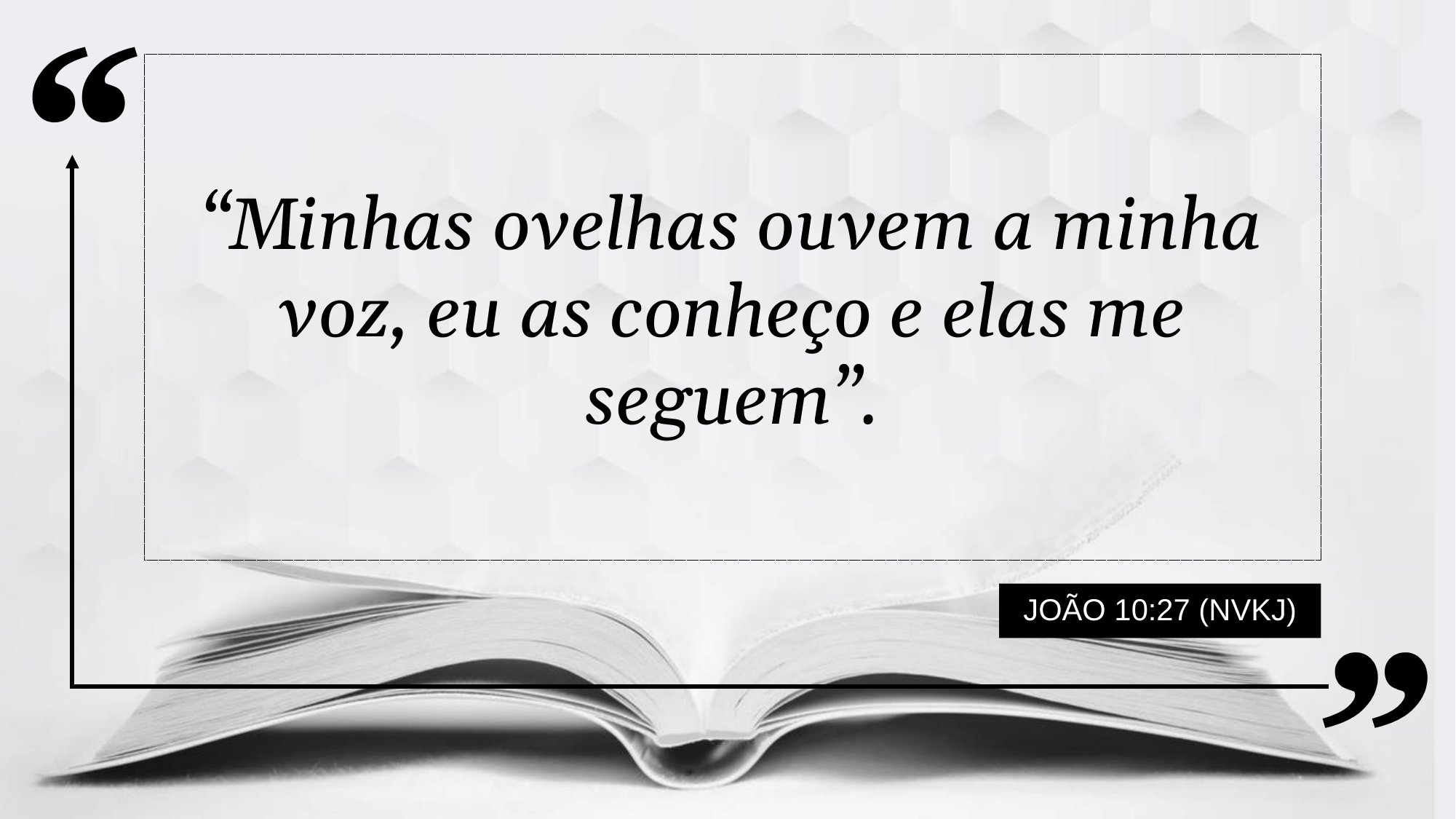

“Minhas ovelhas ouvem a minha voz, eu as conheço e elas me seguem”.
João 10:27 (NVKJ)